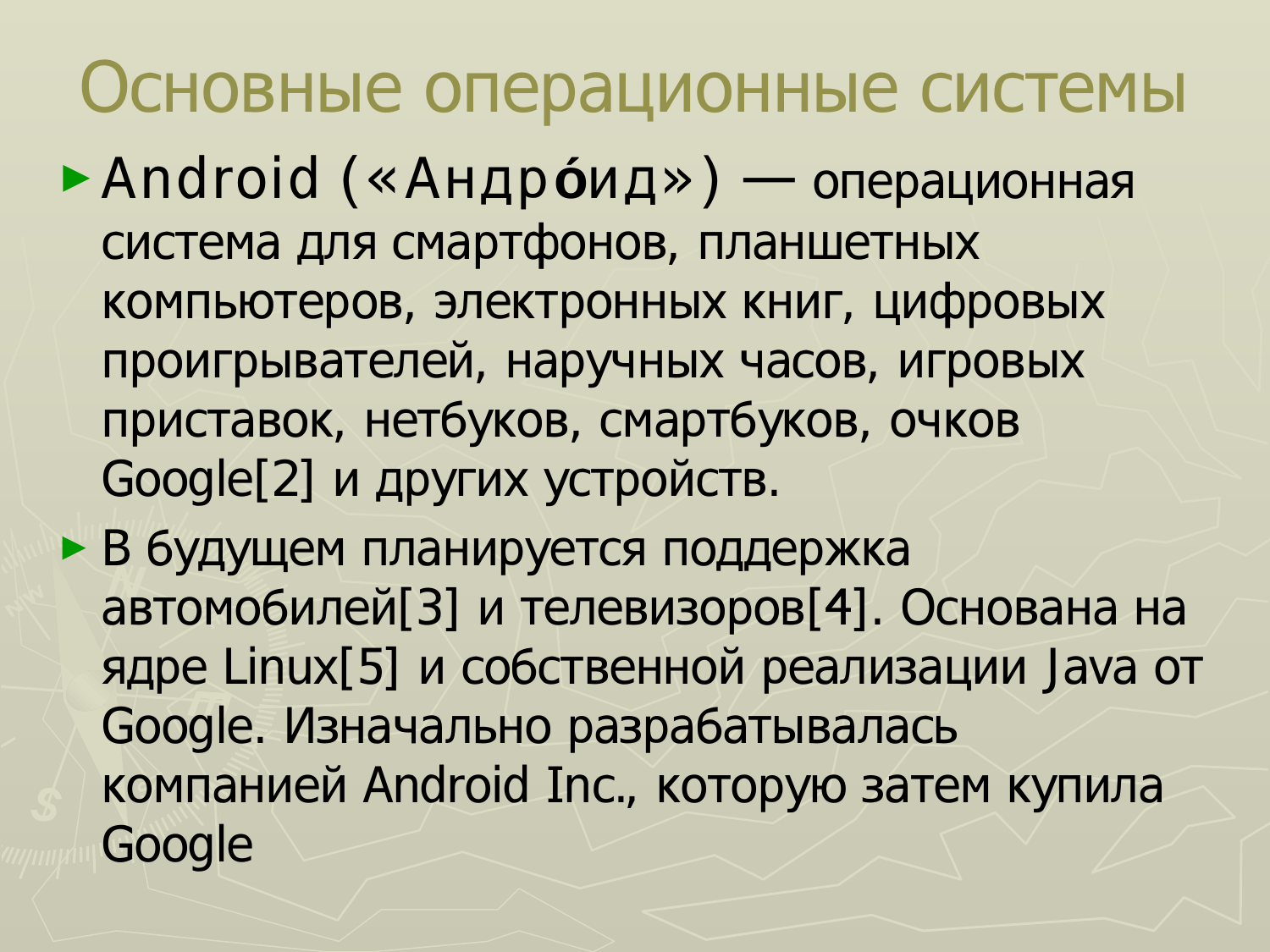

# Основные операционные системы
Android («Андро́ид») — операционная система для смартфонов, планшетных компьютеров, электронных книг, цифровых проигрывателей, наручных часов, игровых приставок, нетбуков, смартбуков, очков Google[2] и других устройств.
В будущем планируется поддержка автомобилей[3] и телевизоров[4]. Основана на ядре Linux[5] и собственной реализации Java от Google. Изначально разрабатывалась компанией Android Inc., которую затем купила Google